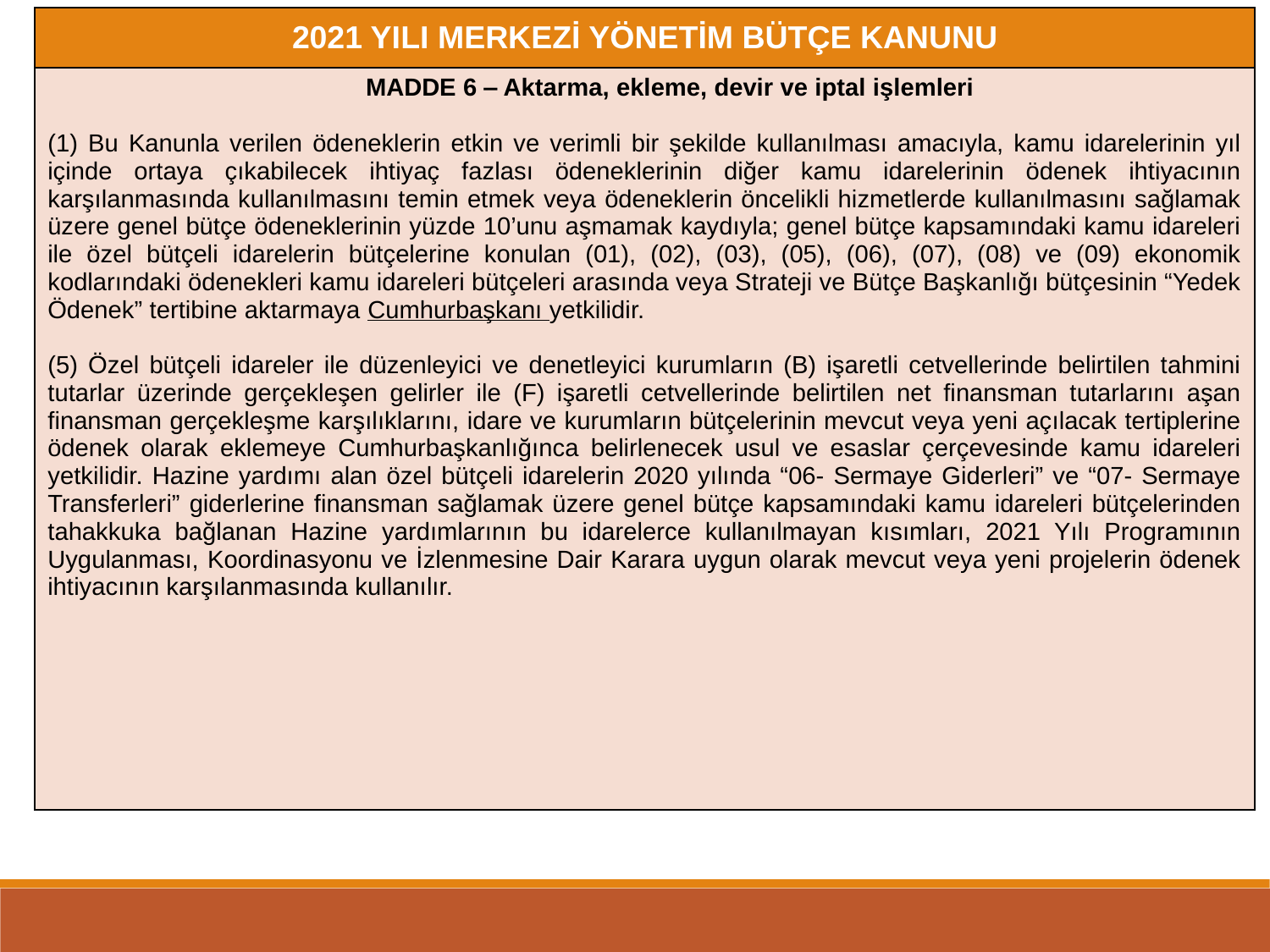

| 2021 YILI MERKEZİ YÖNETİM BÜTÇE KANUNU |
| --- |
| MADDE 6 ‒ Aktarma, ekleme, devir ve iptal işlemleri (1) Bu Kanunla verilen ödeneklerin etkin ve verimli bir şekilde kullanılması amacıyla, kamu idarelerinin yıl içinde ortaya çıkabilecek ihtiyaç fazlası ödeneklerinin diğer kamu idarelerinin ödenek ihtiyacının karşılanmasında kullanılmasını temin etmek veya ödeneklerin öncelikli hizmetlerde kullanılmasını sağlamak üzere genel bütçe ödeneklerinin yüzde 10’unu aşmamak kaydıyla; genel bütçe kapsamındaki kamu idareleri ile özel bütçeli idarelerin bütçelerine konulan (01), (02), (03), (05), (06), (07), (08) ve (09) ekonomik kodlarındaki ödenekleri kamu idareleri bütçeleri arasında veya Strateji ve Bütçe Başkanlığı bütçesinin “Yedek Ödenek” tertibine aktarmaya Cumhurbaşkanı yetkilidir. (5) Özel bütçeli idareler ile düzenleyici ve denetleyici kurumların (B) işaretli cetvellerinde belirtilen tahmini tutarlar üzerinde gerçekleşen gelirler ile (F) işaretli cetvellerinde belirtilen net finansman tutarlarını aşan finansman gerçekleşme karşılıklarını, idare ve kurumların bütçelerinin mevcut veya yeni açılacak tertiplerine ödenek olarak eklemeye Cumhurbaşkanlığınca belirlenecek usul ve esaslar çerçevesinde kamu idareleri yetkilidir. Hazine yardımı alan özel bütçeli idarelerin 2020 yılında “06- Sermaye Giderleri” ve “07- Sermaye Transferleri” giderlerine finansman sağlamak üzere genel bütçe kapsamındaki kamu idareleri bütçelerinden tahakkuka bağlanan Hazine yardımlarının bu idarelerce kullanılmayan kısımları, 2021 Yılı Programının Uygulanması, Koordinasyonu ve İzlenmesine Dair Karara uygun olarak mevcut veya yeni projelerin ödenek ihtiyacının karşılanmasında kullanılır. |